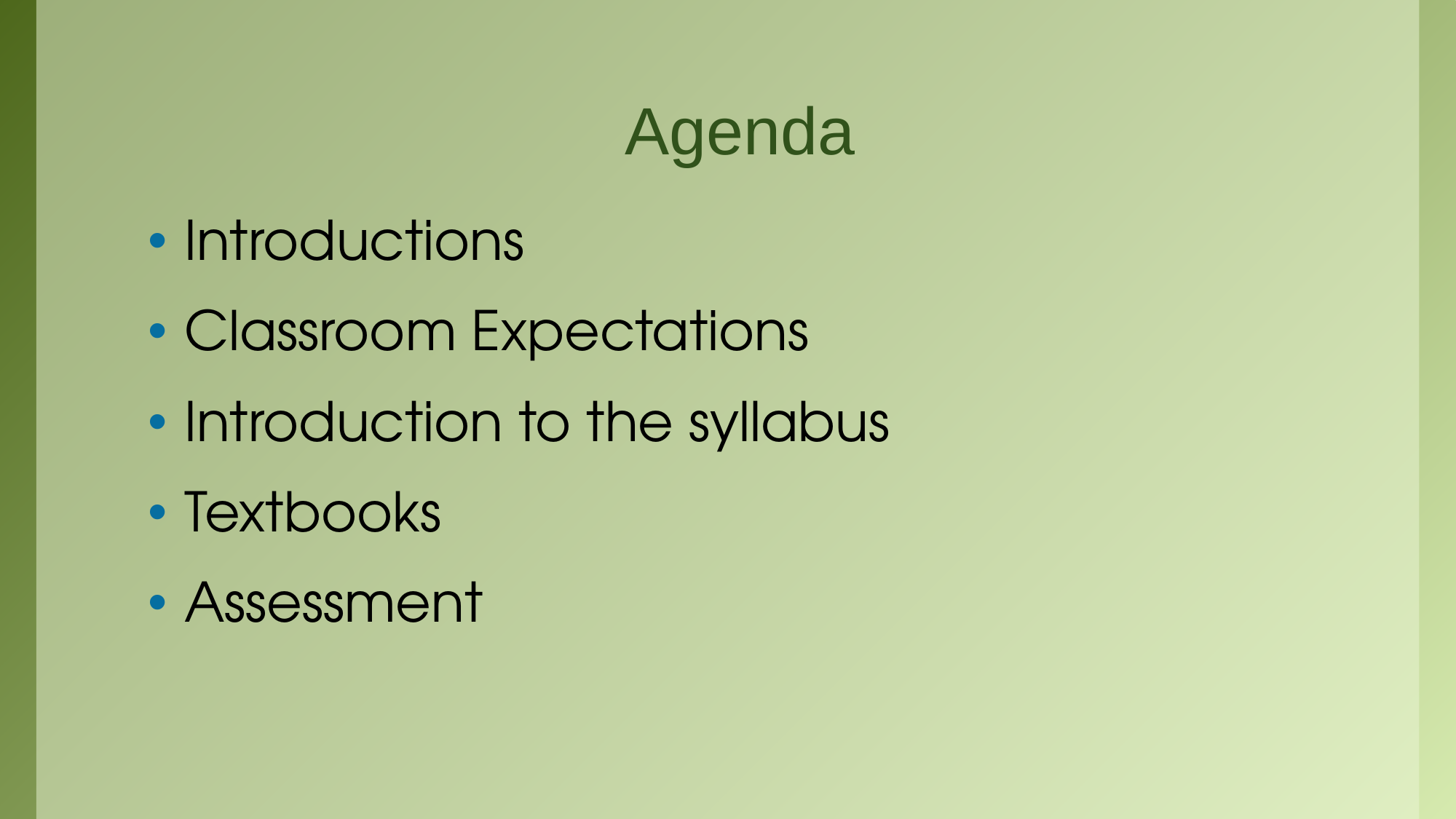

# Agenda
Introductions
Classroom Expectations
Introduction to the syllabus
Textbooks
Assessment